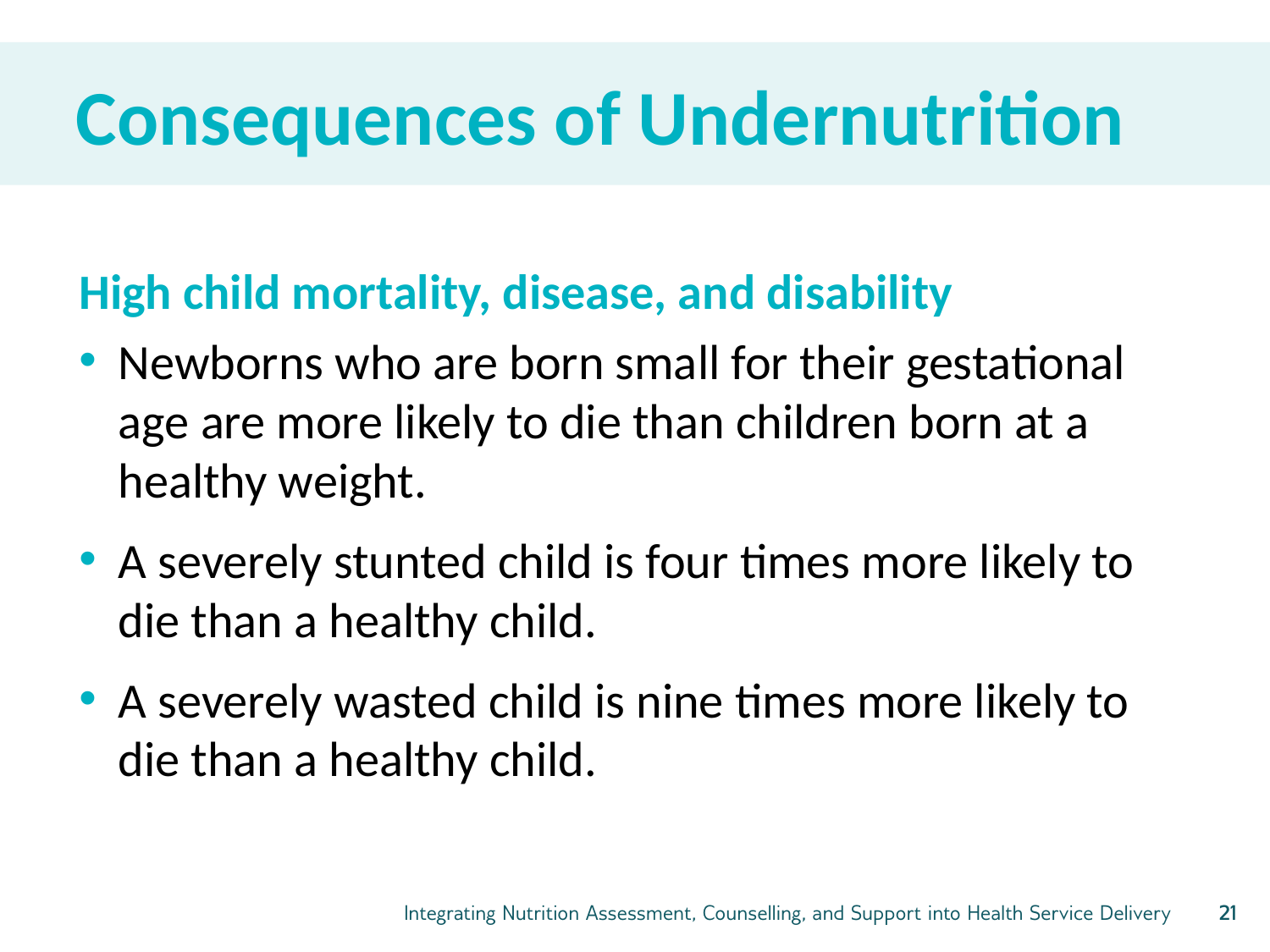

Consequences of Undernutrition
High child mortality, disease, and disability
Newborns who are born small for their gestational age are more likely to die than children born at a healthy weight.
A severely stunted child is four times more likely to die than a healthy child.
A severely wasted child is nine times more likely to die than a healthy child.

Integrating Nutrition Assessment, Counselling, and Support into Health Service Delivery
21